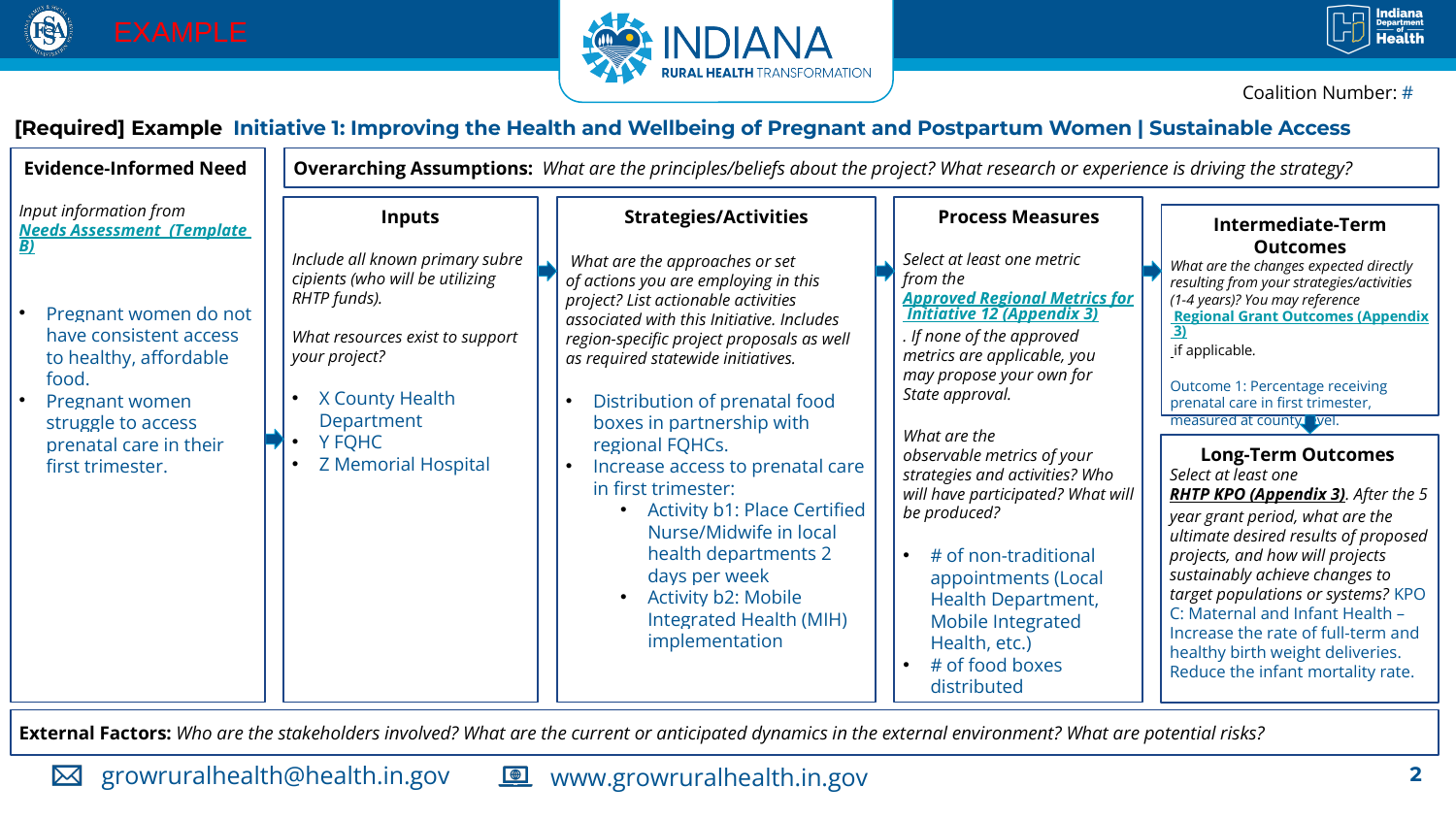

EXAMPLE
Coalition Number: #
[Required] Example  Initiative 1: Improving the Health and Wellbeing of Pregnant and Postpartum Women | Sustainable Access
Overarching Assumptions:  What are the principles/beliefs about the project? What research or experience is driving the strategy?
Evidence-Informed Need

Input information from Needs Assessment  (Template B)

Pregnant women do not have consistent access to healthy, affordable food.
Pregnant women struggle to access prenatal care in their first trimester.

Inputs

Include all known primary subrecipients (who will be utilizing RHTP funds).

What resources exist to support your project?

X County Health Department
Y FQHC
Z Memorial Hospital

Strategies/Activities

 What are the approaches or set of actions you are employing in this project? List actionable activities associated with this Initiative. Includes region-specific project proposals as well as required statewide initiatives.

Distribution of prenatal food boxes in partnership with regional FQHCs.
Increase access to prenatal care in first trimester:
Activity b1: Place Certified Nurse/Midwife in local health departments 2 days per week
Activity b2: Mobile Integrated Health (MIH) implementation

Process Measures

Select at least one metric from the Approved Regional Metrics for Initiative 12 (Appendix 3). If none of the approved metrics are applicable, you may propose your own for State approval.

What are the observable metrics of your strategies and activities? Who will have participated? What will be produced?

# of non-traditional appointments (Local Health Department, Mobile Integrated Health, etc.)
# of food boxes distributed

Intermediate-Term Outcomes
What are the changes expected directly resulting from your strategies/activities (1-4 years)? You may reference Regional Grant Outcomes (Appendix 3) if applicable.

Outcome 1: Percentage receiving prenatal care in first trimester, measured at county level.

Long-Term Outcomes
Select at least one RHTP KPO (Appendix 3). After the 5 year grant period, what are the ultimate desired results of proposed projects, and how will projects sustainably achieve changes to target populations or systems? KPO C: Maternal and Infant Health – Increase the rate of full-term and healthy birth weight deliveries. Reduce the infant mortality rate.

External Factors: Who are the stakeholders involved? What are the current or anticipated dynamics in the external environment? What are potential risks?
2